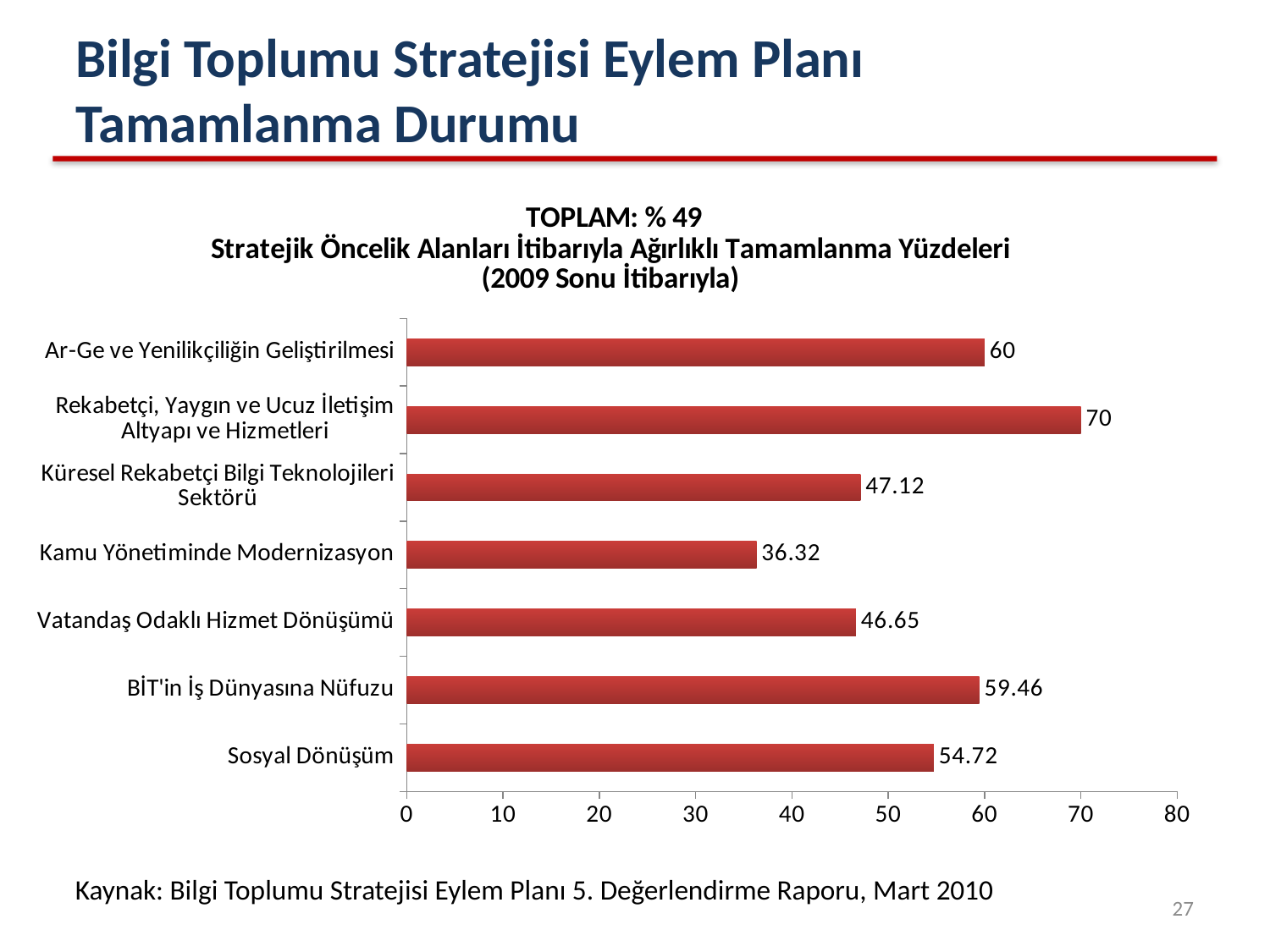

# Bilgi Toplumu Stratejisi Eylem Planı Tamamlanma Durumu

### Chart: TOPLAM: % 49
Stratejik Öncelik Alanları İtibarıyla Ağırlıklı Tamamlanma Yüzdeleri
(2009 Sonu İtibarıyla)

| Category | Ağırlıklı Tamamlanma Yüzdesi |
|---|---|
| Sosyal Dönüşüm | 54.72000000000001 |
| BİT'in İş Dünyasına Nüfuzu | 59.46 |
| Vatandaş Odaklı Hizmet Dönüşümü | 46.65 |
| Kamu Yönetiminde Modernizasyon | 36.32 |
| Küresel Rekabetçi Bilgi Teknolojileri Sektörü | 47.12000000000001 |
| Rekabetçi, Yaygın ve Ucuz İletişim Altyapı ve Hizmetleri | 70.0 |
| Ar-Ge ve Yenilikçiliğin Geliştirilmesi | 60.0 |
Kaynak: Bilgi Toplumu Stratejisi Eylem Planı 5. Değerlendirme Raporu, Mart 2010
27